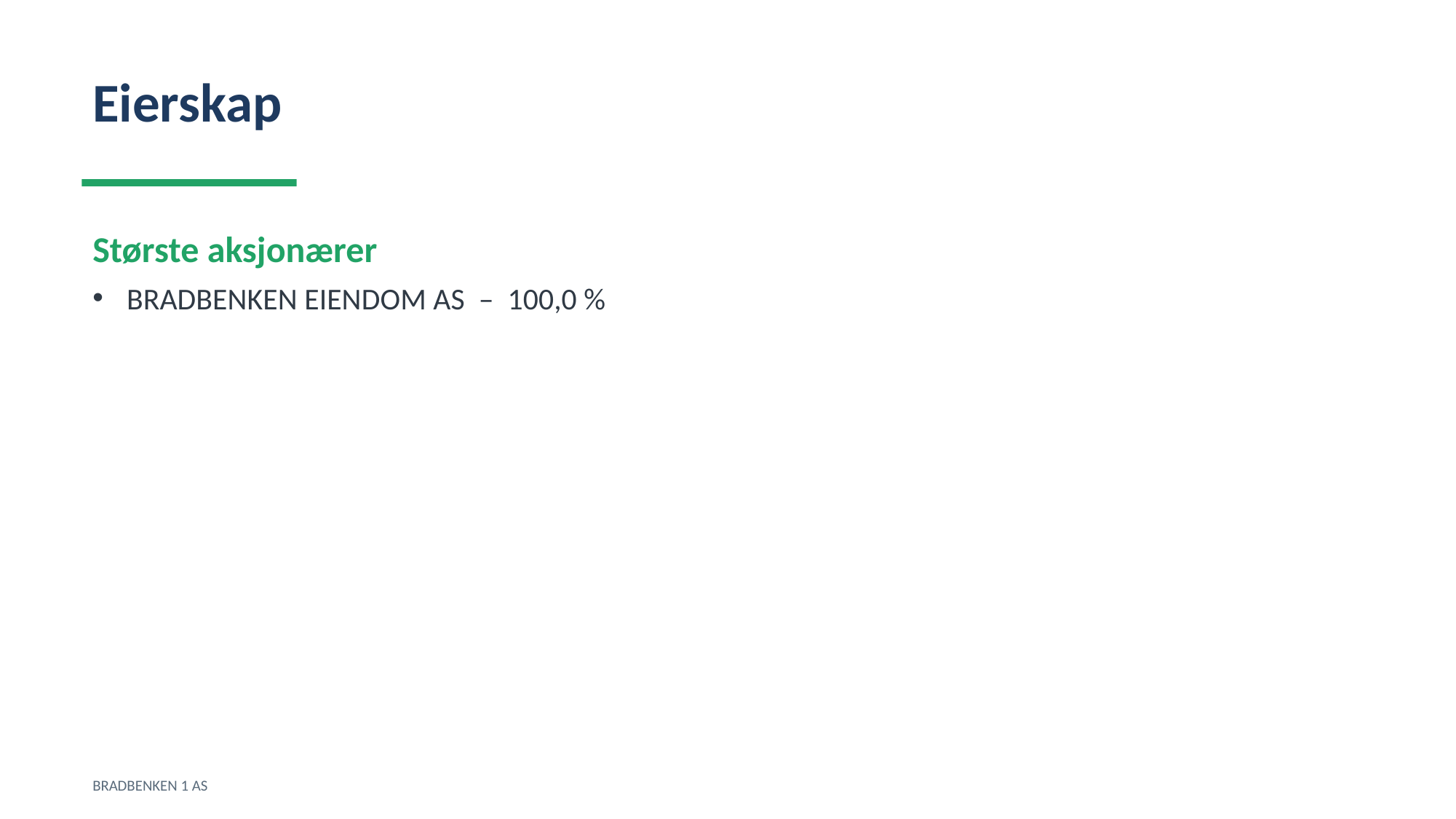

Eierskap

Største aksjonærer
BRADBENKEN EIENDOM AS  –  100,0 %
BRADBENKEN 1 AS